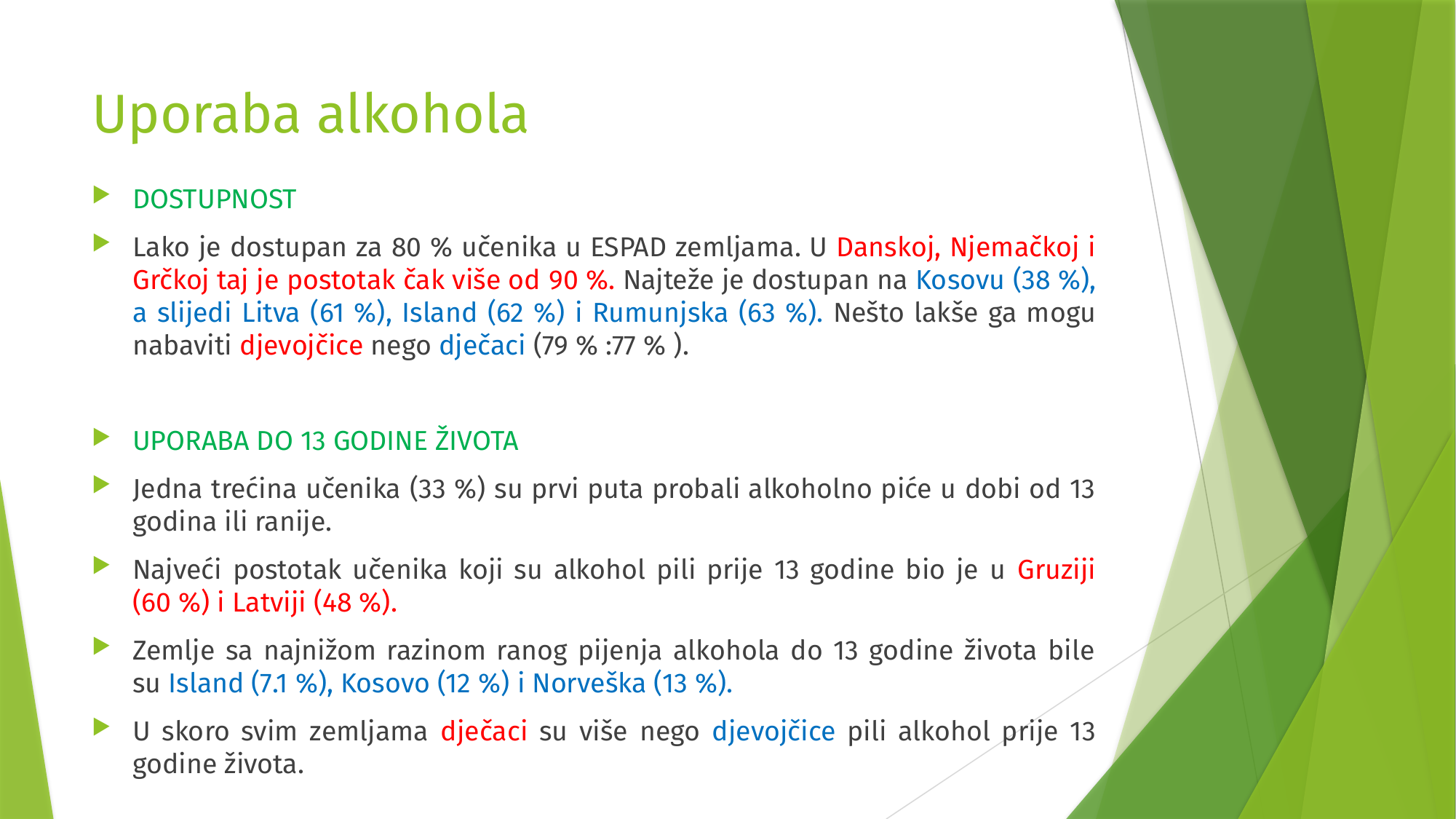

# Uporaba alkohola
DOSTUPNOST
Lako je dostupan za 80 % učenika u ESPAD zemljama. U Danskoj, Njemačkoj i Grčkoj taj je postotak čak više od 90 %. Najteže je dostupan na Kosovu (38 %), a slijedi Litva (61 %), Island (62 %) i Rumunjska (63 %). Nešto lakše ga mogu nabaviti djevojčice nego dječaci (79 % :77 % ).

UPORABA DO 13 GODINE ŽIVOTA
Jedna trećina učenika (33 %) su prvi puta probali alkoholno piće u dobi od 13 godina ili ranije.
Najveći postotak učenika koji su alkohol pili prije 13 godine bio je u Gruziji (60 %) i Latviji (48 %).
Zemlje sa najnižom razinom ranog pijenja alkohola do 13 godine života bile su Island (7.1 %), Kosovo (12 %) i Norveška (13 %).
U skoro svim zemljama dječaci su više nego djevojčice pili alkohol prije 13 godine života.